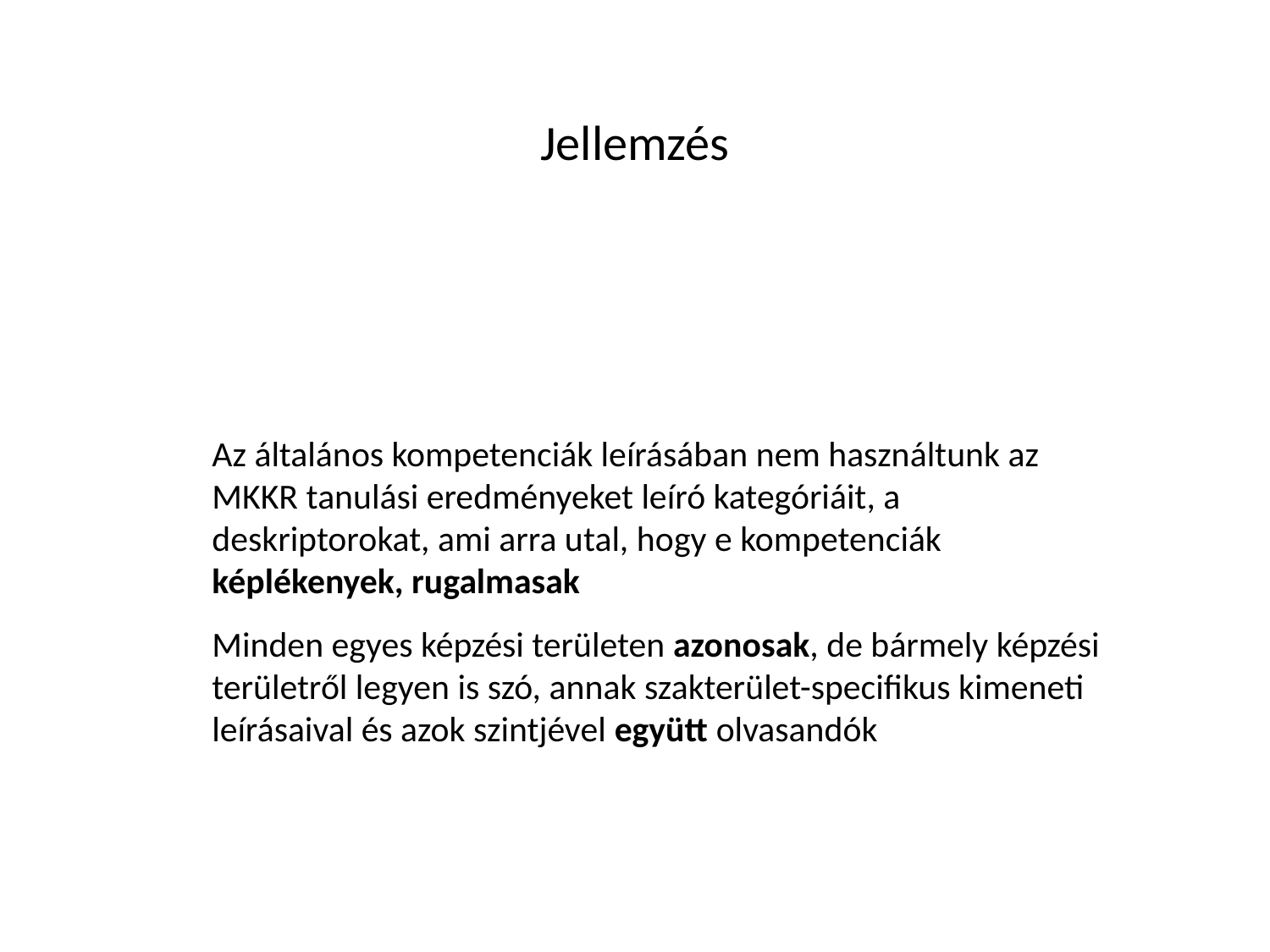

# Jellemzés
Az általános kompetenciák leírásában nem használtunk az MKKR tanulási eredményeket leíró kategóriáit, a deskriptorokat, ami arra utal, hogy e kompetenciák képlékenyek, rugalmasak
Minden egyes képzési területen azonosak, de bármely képzési területről legyen is szó, annak szakterület-specifikus kimeneti leírásaival és azok szintjével együtt olvasandók